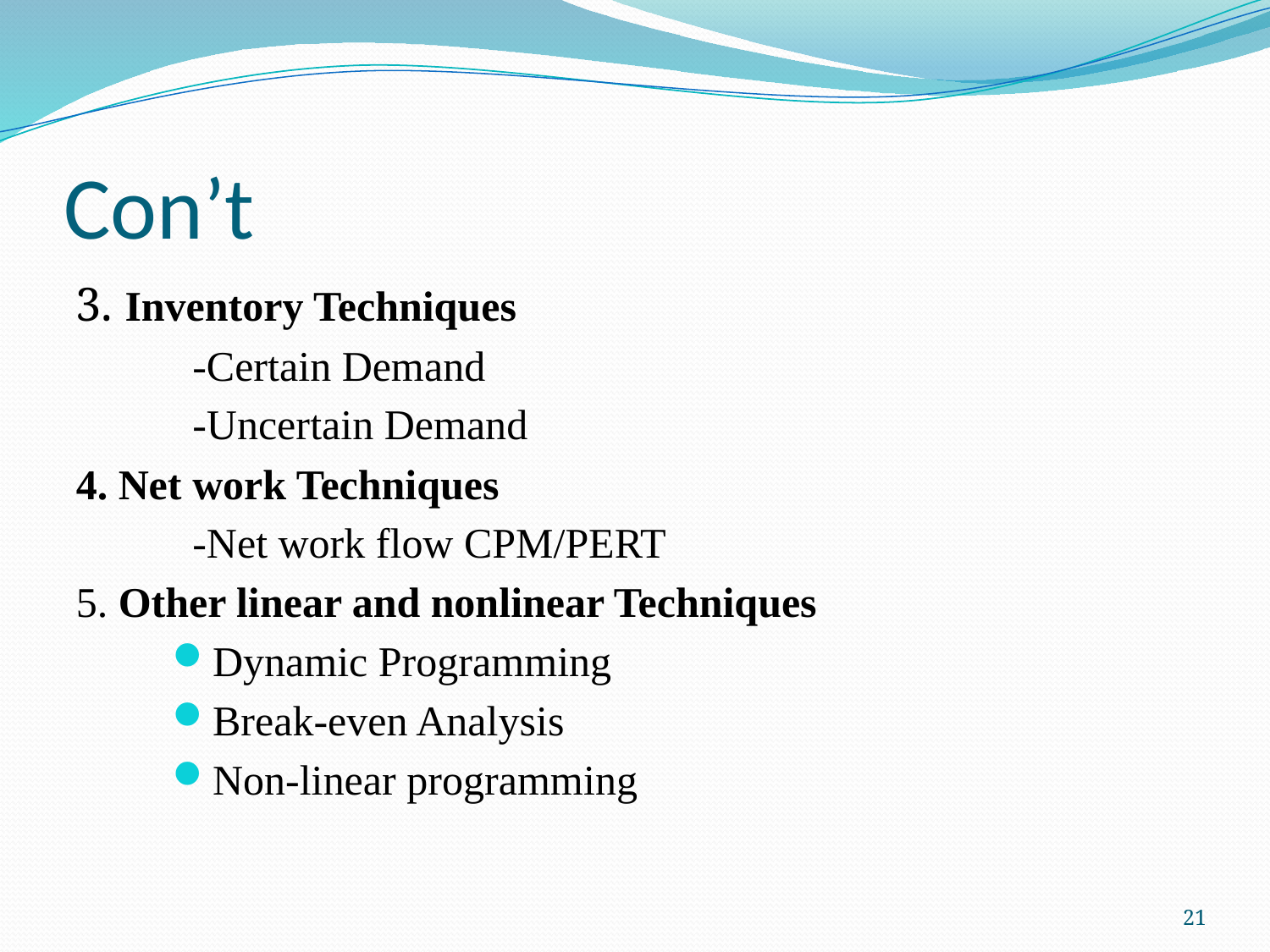

# Con’t
3. Inventory Techniques
           -Certain Demand
           -Uncertain Demand
4. Net work Techniques
           -Net work flow CPM/PERT
5. Other linear and nonlinear Techniques
Dynamic Programming
Break-even Analysis
Non-linear programming
21